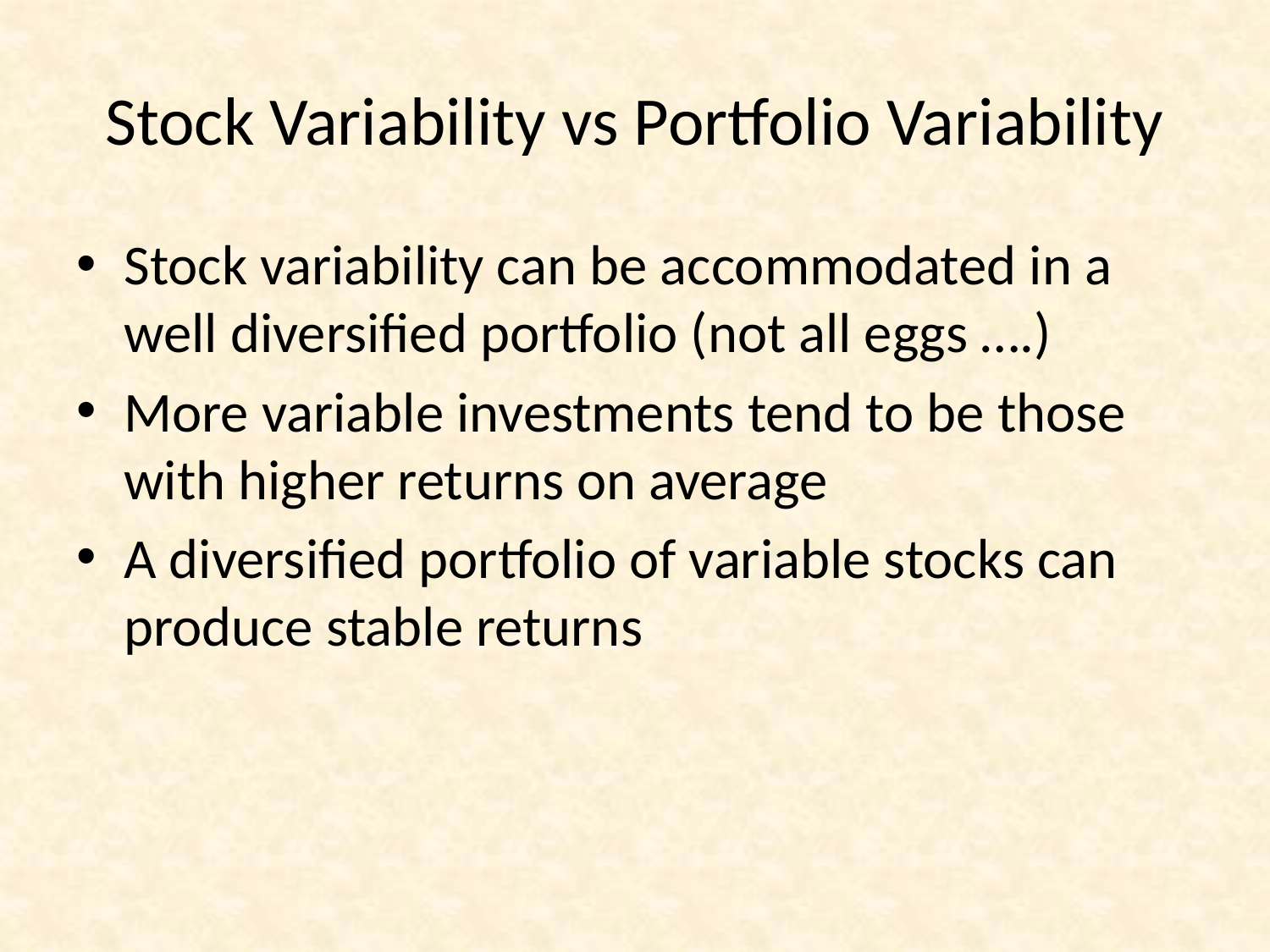

# Stock Variability vs Portfolio Variability
Stock variability can be accommodated in a well diversified portfolio (not all eggs ….)
More variable investments tend to be those with higher returns on average
A diversified portfolio of variable stocks can produce stable returns